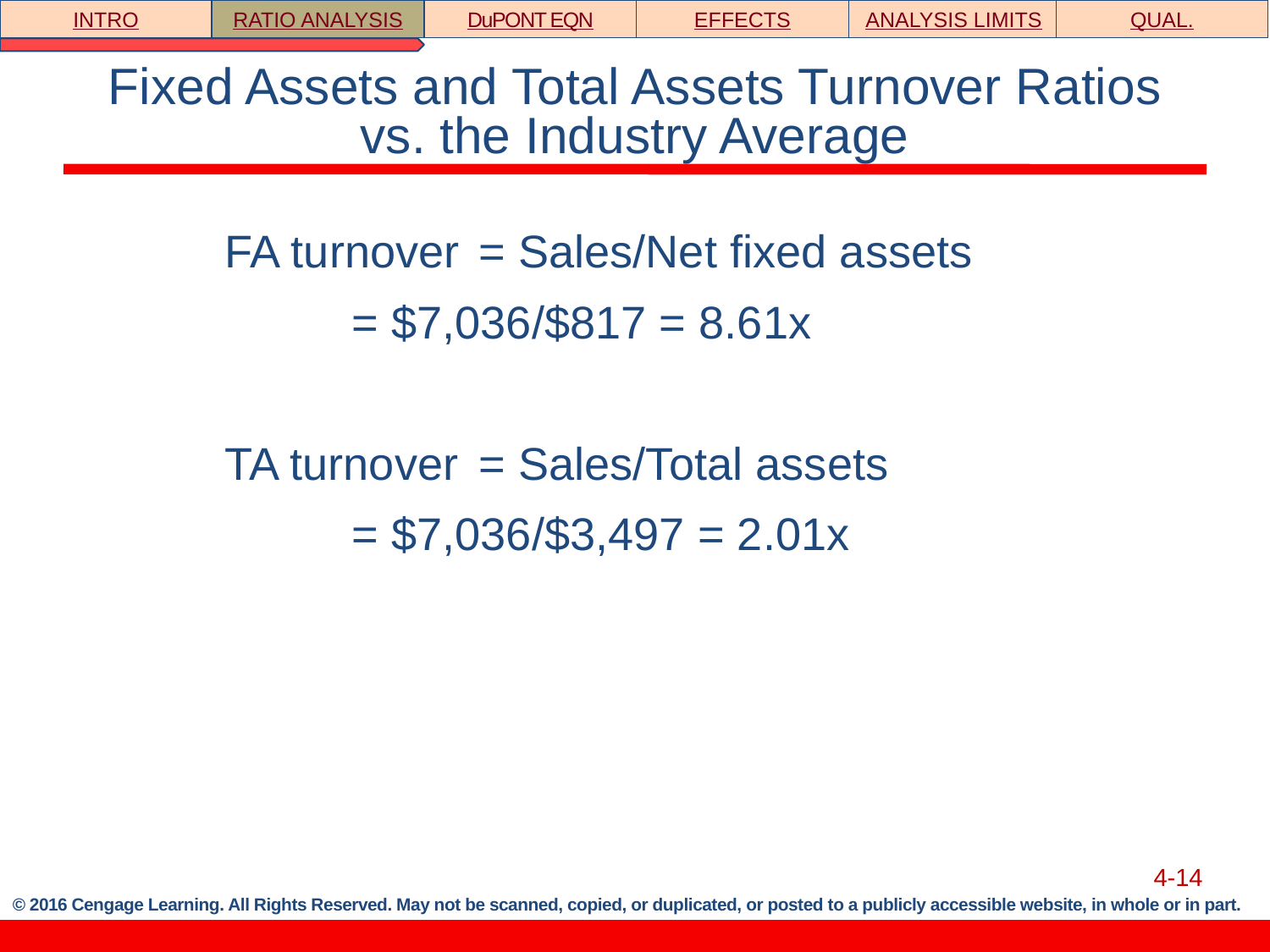

INTRO
RATIO ANALYSIS
DuPONT EQN
EFFECTS
ANALYSIS LIMITS
QUAL.

# Fixed Assets and Total Assets Turnover Ratios vs. the Industry Average
	FA turnover	= Sales/Net fixed assets
		= $7,036/$817 = 8.61x

	TA turnover	= Sales/Total assets
		= $7,036/$3,497 = 2.01x

4-14